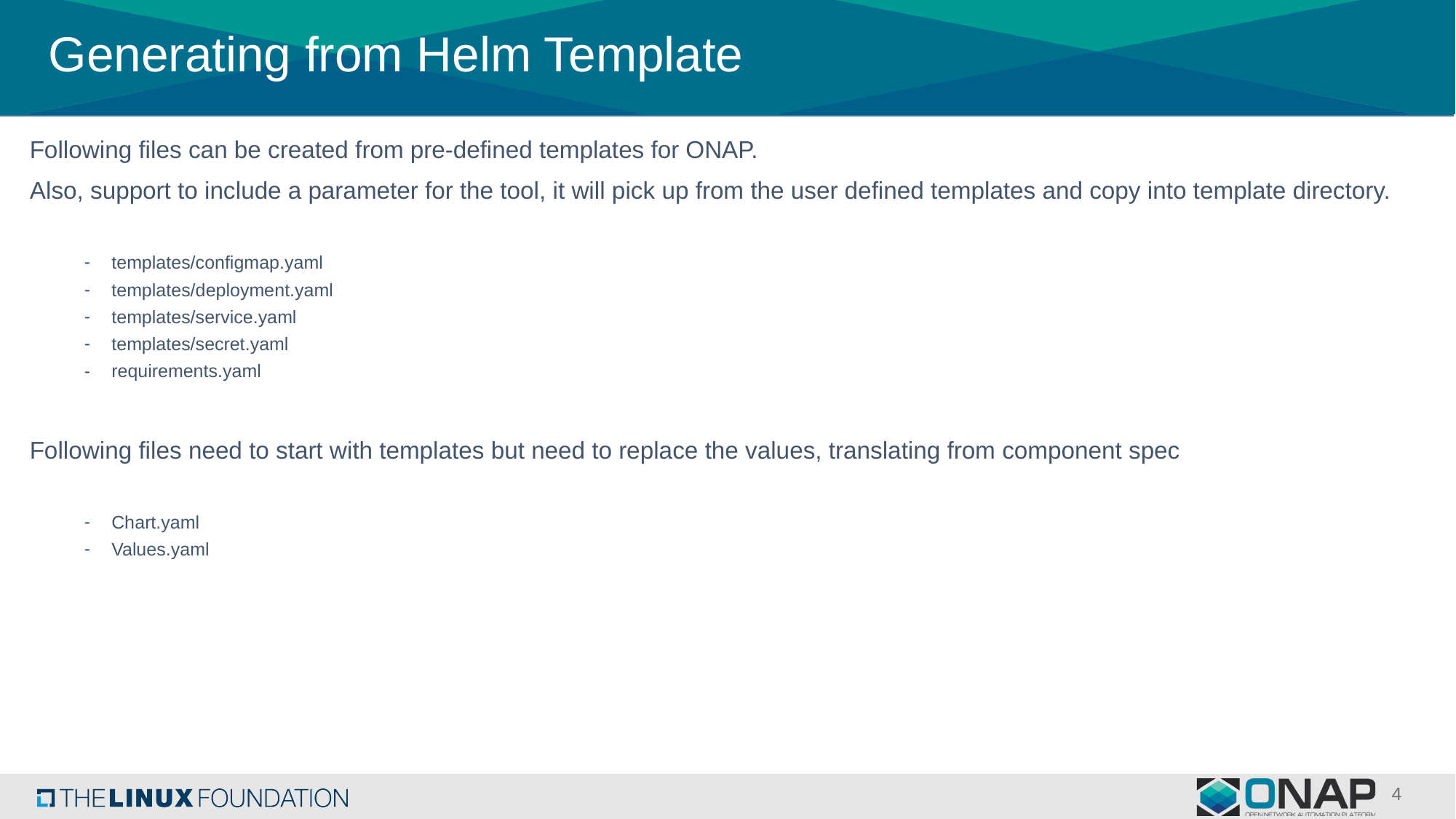

# Generating from Helm Template
Following files can be created from pre-defined templates for ONAP.
Also, support to include a parameter for the tool, it will pick up from the user defined templates and copy into template directory.

templates/configmap.yaml
templates/deployment.yaml
templates/service.yaml
templates/secret.yaml
requirements.yaml

Following files need to start with templates but need to replace the values, translating from component spec

Chart.yaml
Values.yaml

4